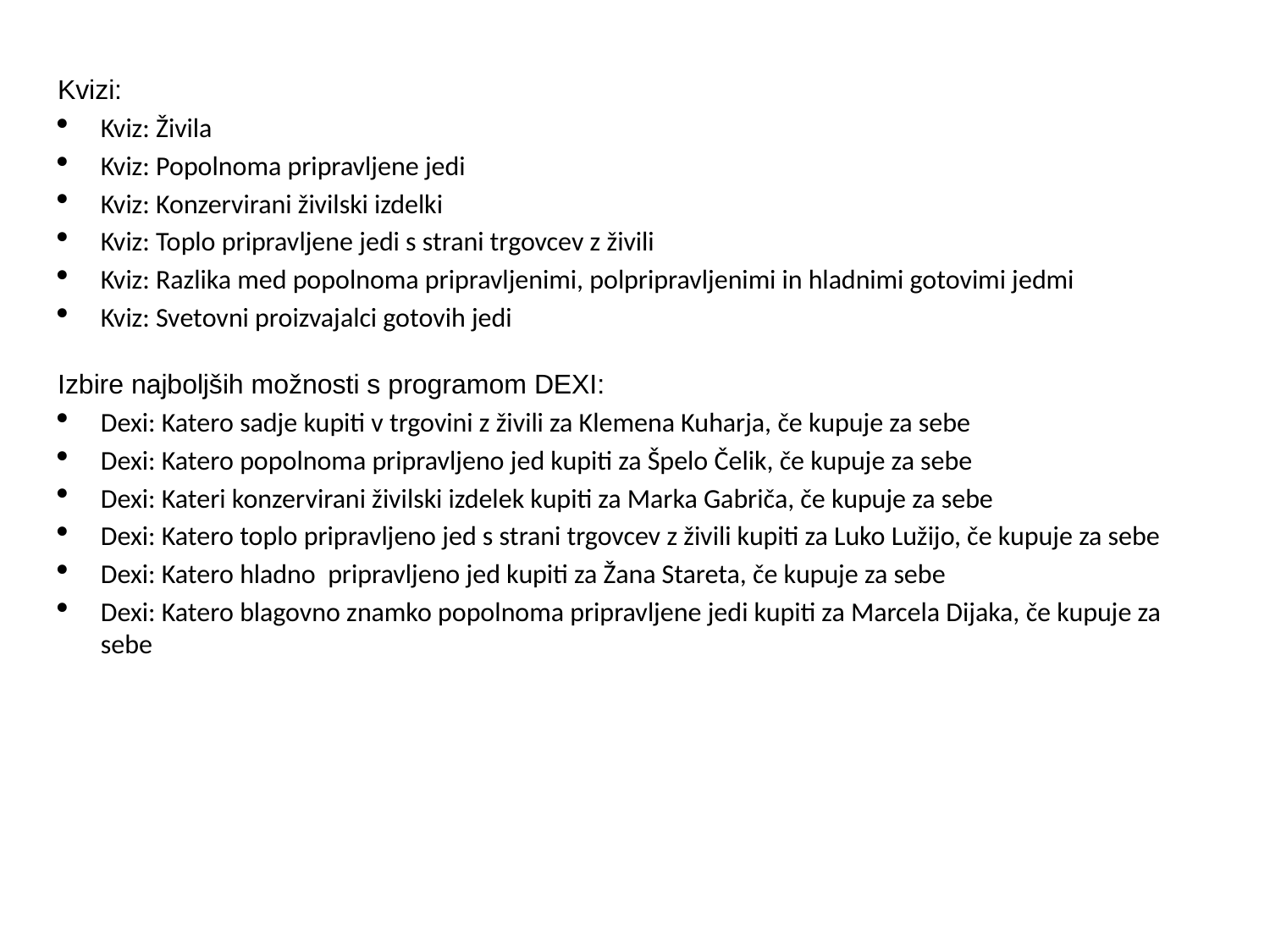

Kvizi:
Kviz: Živila
Kviz: Popolnoma pripravljene jedi
Kviz: Konzervirani živilski izdelki
Kviz: Toplo pripravljene jedi s strani trgovcev z živili
Kviz: Razlika med popolnoma pripravljenimi, polpripravljenimi in hladnimi gotovimi jedmi
Kviz: Svetovni proizvajalci gotovih jedi

Izbire najboljših možnosti s programom DEXI:
Dexi: Katero sadje kupiti v trgovini z živili za Klemena Kuharja, če kupuje za sebe
Dexi: Katero popolnoma pripravljeno jed kupiti za Špelo Čelik, če kupuje za sebe
Dexi: Kateri konzervirani živilski izdelek kupiti za Marka Gabriča, če kupuje za sebe
Dexi: Katero toplo pripravljeno jed s strani trgovcev z živili kupiti za Luko Lužijo, če kupuje za sebe
Dexi: Katero hladno  pripravljeno jed kupiti za Žana Stareta, če kupuje za sebe
Dexi: Katero blagovno znamko popolnoma pripravljene jedi kupiti za Marcela Dijaka, če kupuje za sebe